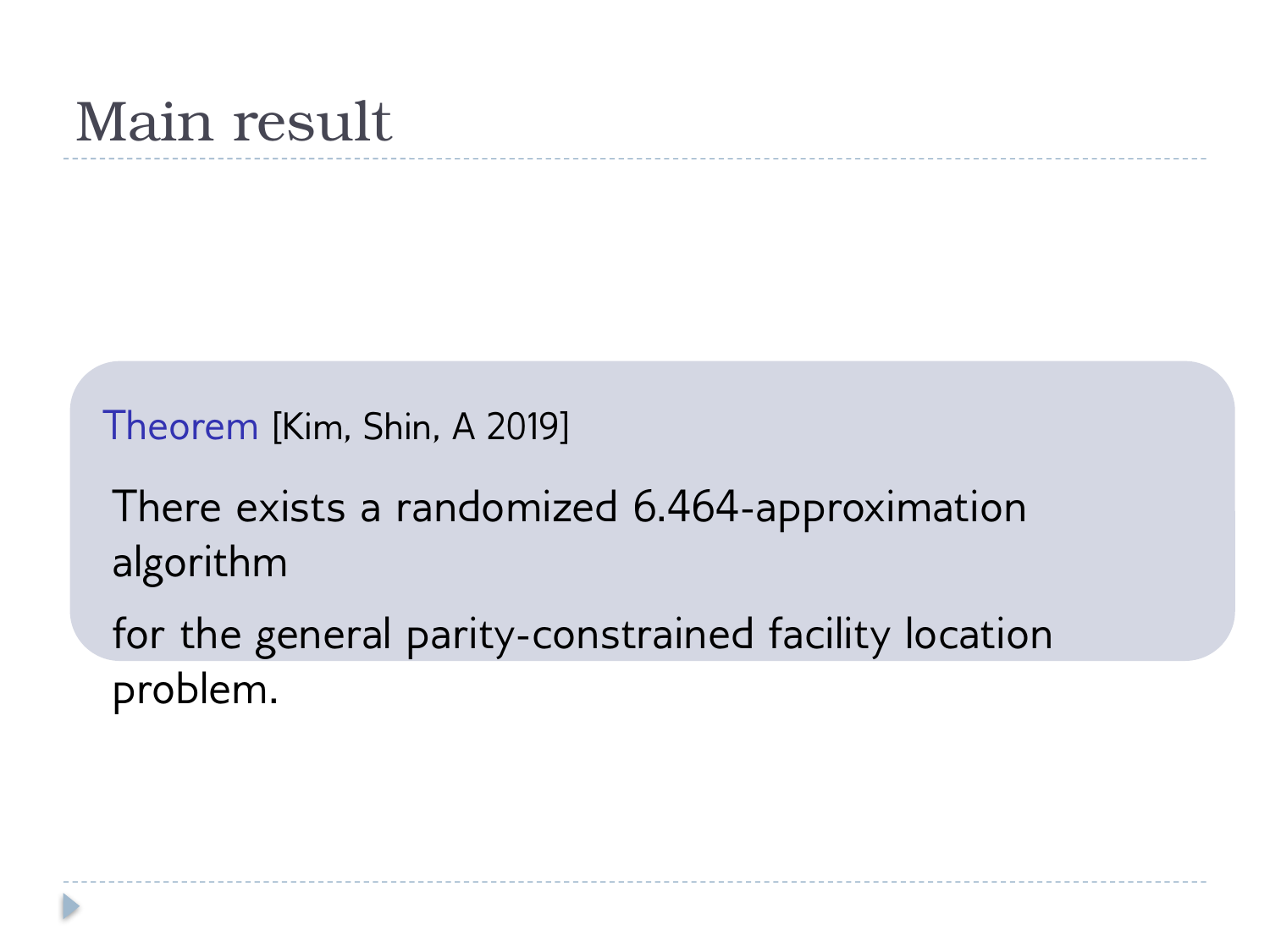

# Main result

Theorem [Kim, Shin, A 2019]
There exists a randomized 6.464-approximation algorithm
for the general parity-constrained facility location problem.